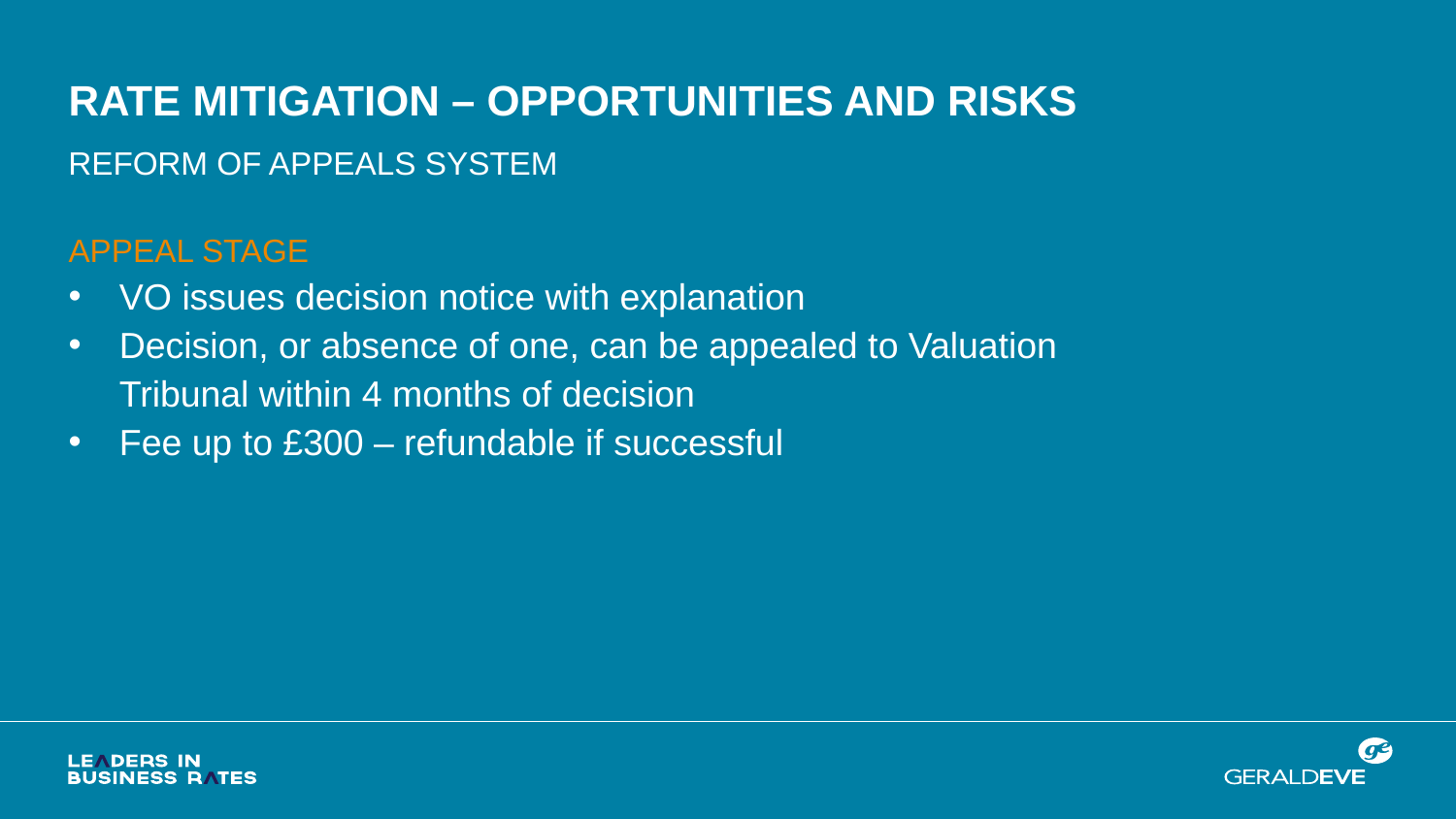

Rate mitigation – opportunities and risks
Reform of appeals system
Appeal Stage
VO issues decision notice with explanation
Decision, or absence of one, can be appealed to Valuation Tribunal within 4 months of decision
Fee up to £300 – refundable if successful